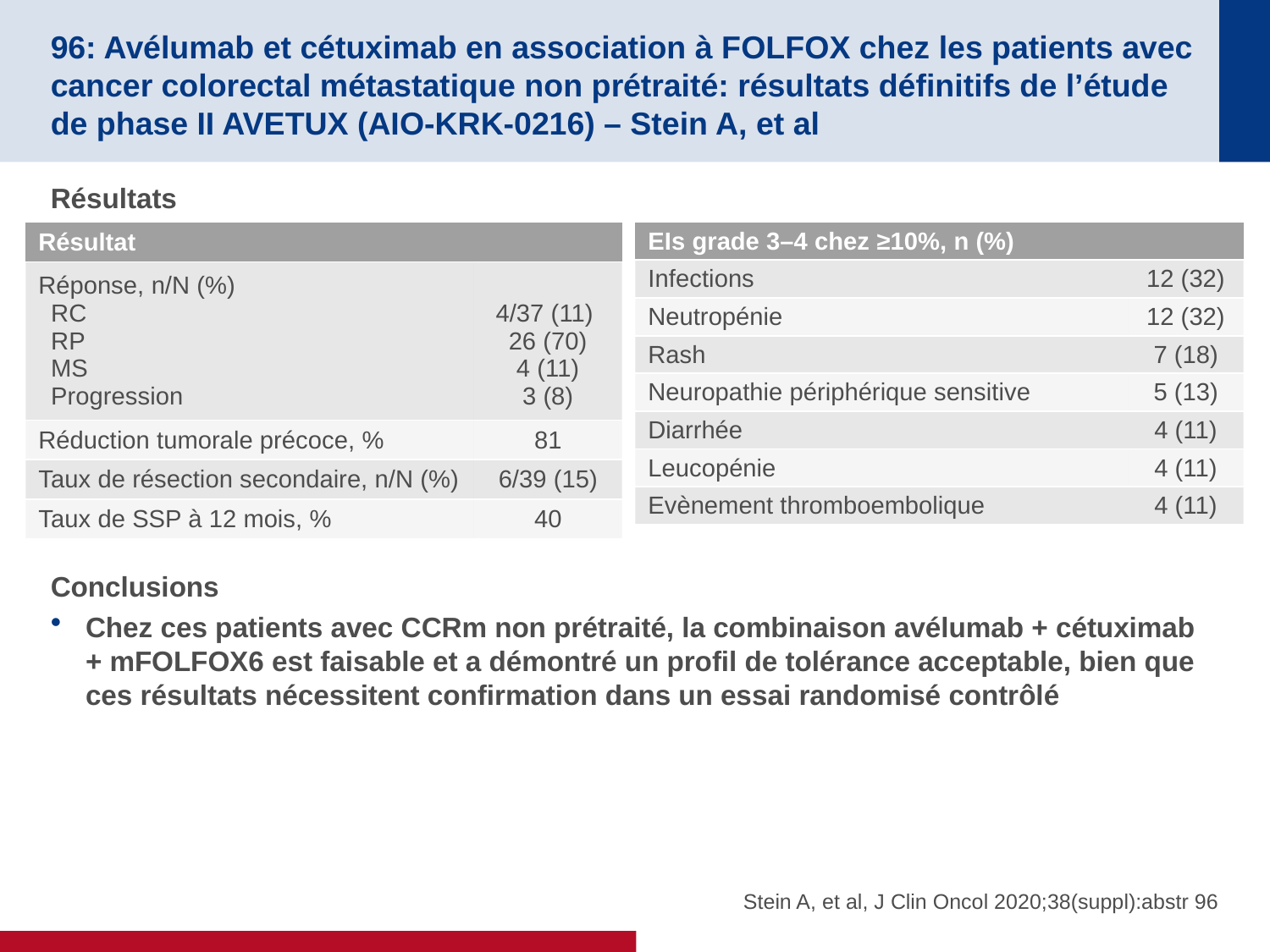

# 96: Avélumab et cétuximab en association à FOLFOX chez les patients avec cancer colorectal métastatique non prétraité: résultats définitifs de l’étude de phase II AVETUX (AIO-KRK-0216) – Stein A, et al
Résultats

Conclusions
Chez ces patients avec CCRm non prétraité, la combinaison avélumab + cétuximab + mFOLFOX6 est faisable et a démontré un profil de tolérance acceptable, bien que ces résultats nécessitent confirmation dans un essai randomisé contrôlé
| Résultat |  |
| --- | --- |
| Réponse, n/N (%) RC RP MS Progression | 4/37 (11) 26 (70) 4 (11) 3 (8) |
| Réduction tumorale précoce, % | 81 |
| Taux de résection secondaire, n/N (%) | 6/39 (15) |
| Taux de SSP à 12 mois, % | 40 |
| EIs grade 3–4 chez ≥10%, n (%) |  |
| --- | --- |
| Infections | 12 (32) |
| Neutropénie | 12 (32) |
| Rash | 7 (18) |
| Neuropathie périphérique sensitive | 5 (13) |
| Diarrhée | 4 (11) |
| Leucopénie | 4 (11) |
| Evènement thromboembolique | 4 (11) |
Stein A, et al, J Clin Oncol 2020;38(suppl):abstr 96